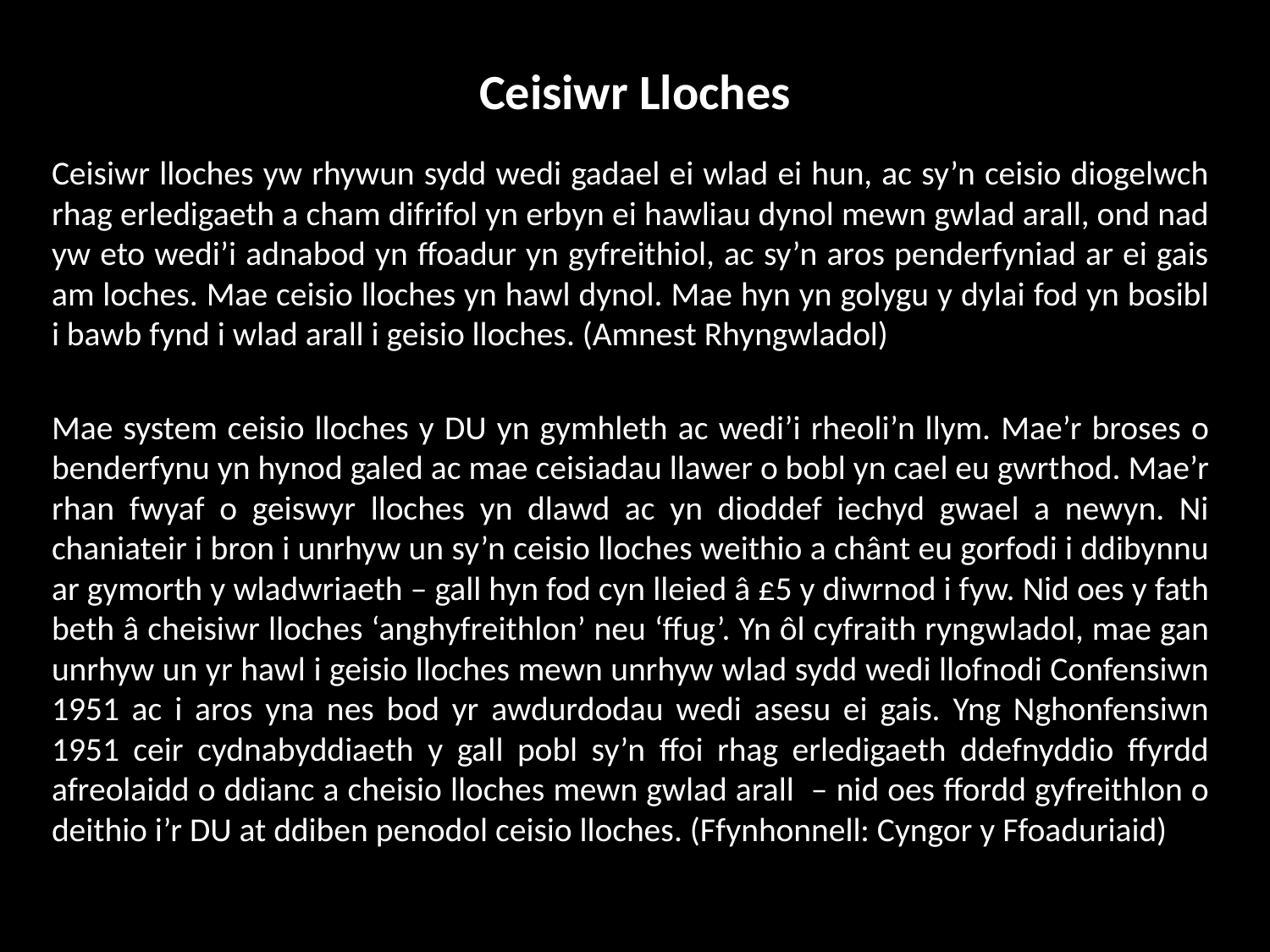

# Ceisiwr Lloches
Ceisiwr lloches yw rhywun sydd wedi gadael ei wlad ei hun, ac sy’n ceisio diogelwch rhag erledigaeth a cham difrifol yn erbyn ei hawliau dynol mewn gwlad arall, ond nad yw eto wedi’i adnabod yn ffoadur yn gyfreithiol, ac sy’n aros penderfyniad ar ei gais am loches. Mae ceisio lloches yn hawl dynol. Mae hyn yn golygu y dylai fod yn bosibl i bawb fynd i wlad arall i geisio lloches. (Amnest Rhyngwladol)

Mae system ceisio lloches y DU yn gymhleth ac wedi’i rheoli’n llym. Mae’r broses o benderfynu yn hynod galed ac mae ceisiadau llawer o bobl yn cael eu gwrthod. Mae’r rhan fwyaf o geiswyr lloches yn dlawd ac yn dioddef iechyd gwael a newyn. Ni chaniateir i bron i unrhyw un sy’n ceisio lloches weithio a chânt eu gorfodi i ddibynnu ar gymorth y wladwriaeth – gall hyn fod cyn lleied â £5 y diwrnod i fyw. Nid oes y fath beth â cheisiwr lloches ‘anghyfreithlon’ neu ‘ffug’. Yn ôl cyfraith ryngwladol, mae gan unrhyw un yr hawl i geisio lloches mewn unrhyw wlad sydd wedi llofnodi Confensiwn 1951 ac i aros yna nes bod yr awdurdodau wedi asesu ei gais. Yng Nghonfensiwn 1951 ceir cydnabyddiaeth y gall pobl sy’n ffoi rhag erledigaeth ddefnyddio ffyrdd afreolaidd o ddianc a cheisio lloches mewn gwlad arall  – nid oes ffordd gyfreithlon o deithio i’r DU at ddiben penodol ceisio lloches. (Ffynhonnell: Cyngor y Ffoaduriaid)